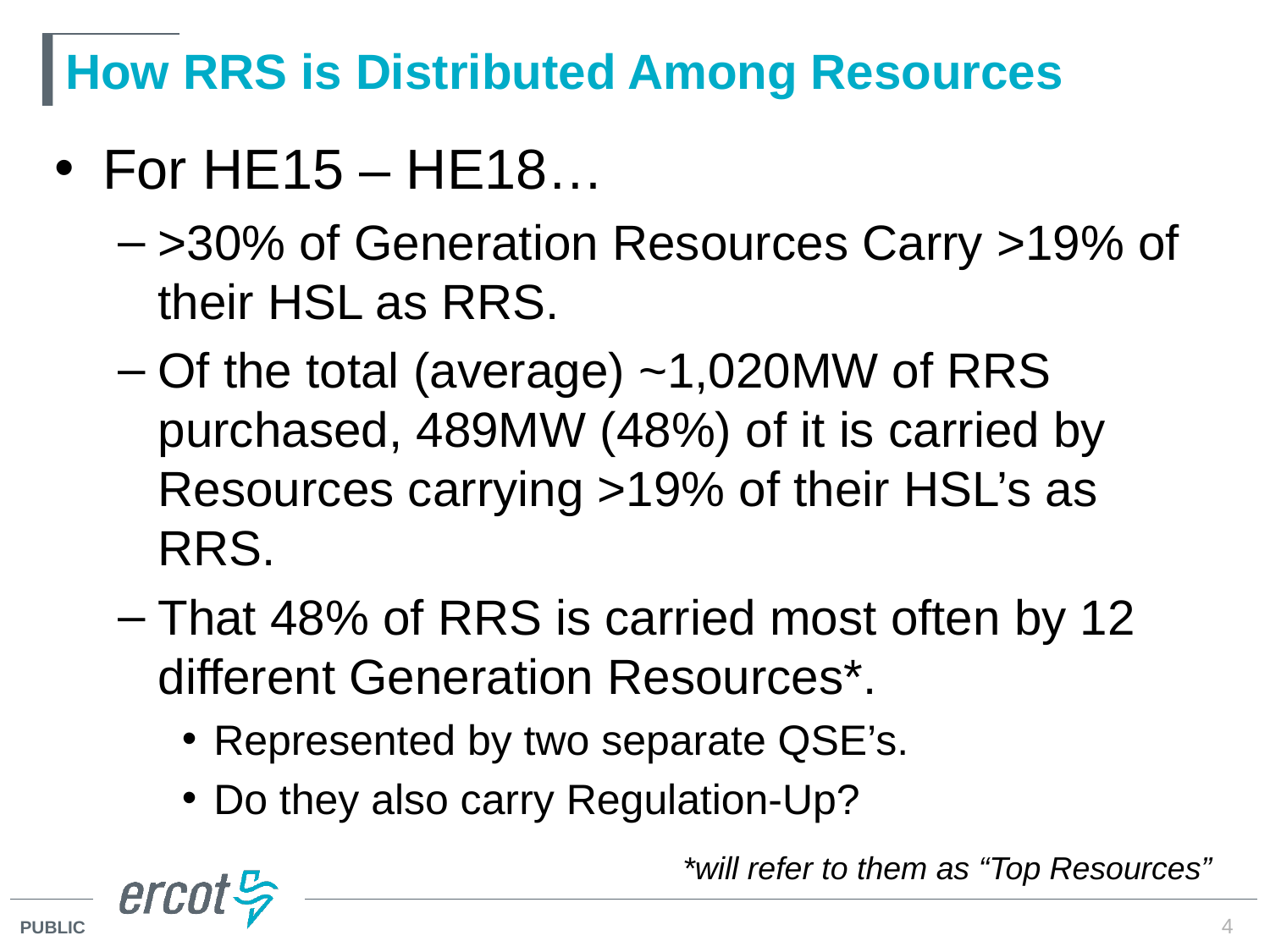

# How RRS is Distributed Among Resources
For HE15 – HE18…
>30% of Generation Resources Carry >19% of their HSL as RRS.
Of the total (average) ~1,020MW of RRS purchased, 489MW (48%) of it is carried by Resources carrying >19% of their HSL’s as RRS.
That 48% of RRS is carried most often by 12 different Generation Resources*.
Represented by two separate QSE’s.
Do they also carry Regulation-Up?

*will refer to them as “Top Resources”
4